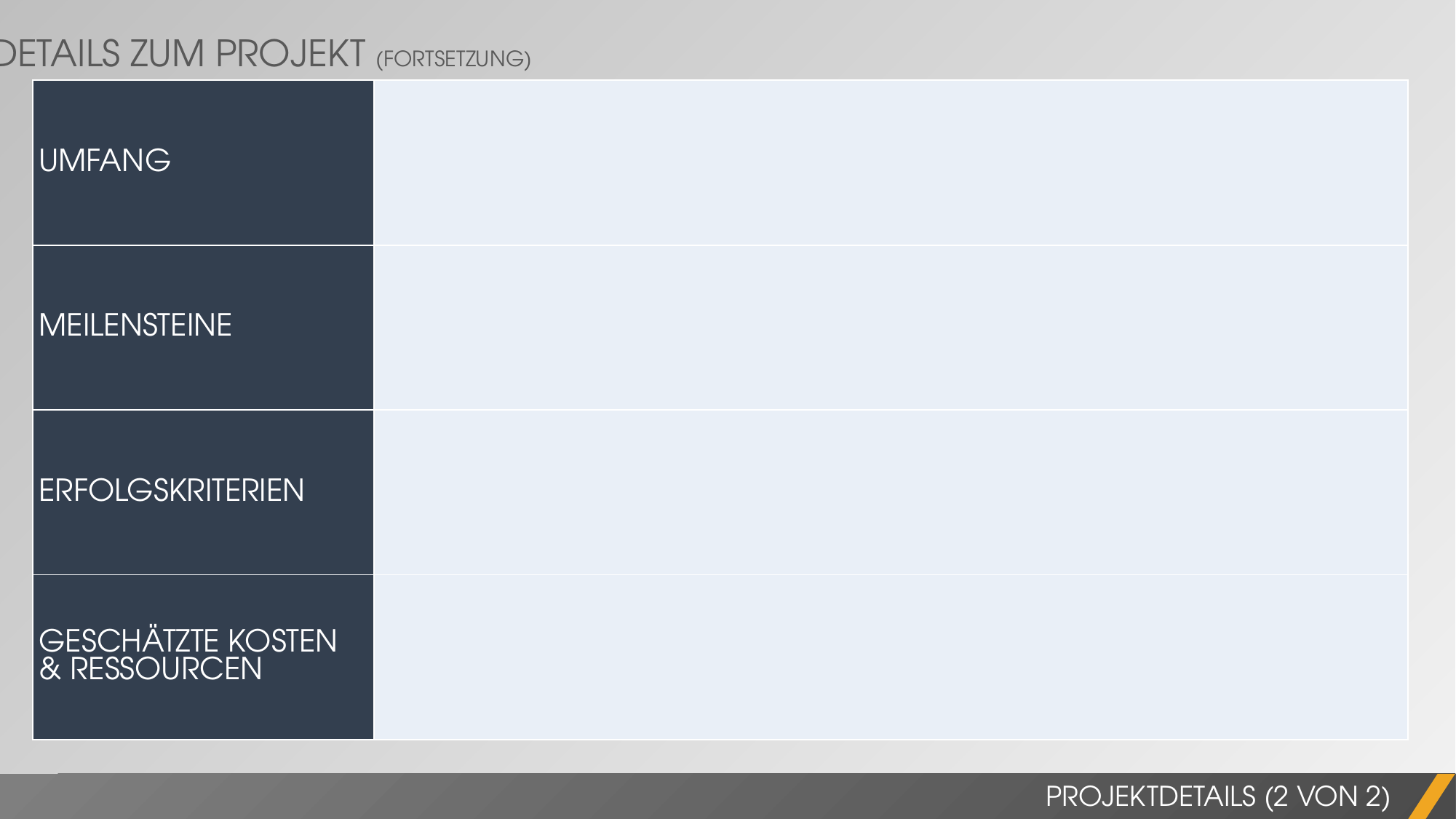

DETAILS ZUM PROJEKT (FORTSETZUNG)
| UMFANG |  |
| --- | --- |
| MEILENSTEINE |  |
| ERFOLGSKRITERIEN |  |
| GESCHÄTZTE KOSTEN & RESSOURCEN |  |
PROJEKTBERICHT
PROJEKTDETAILS (2 VON 2)